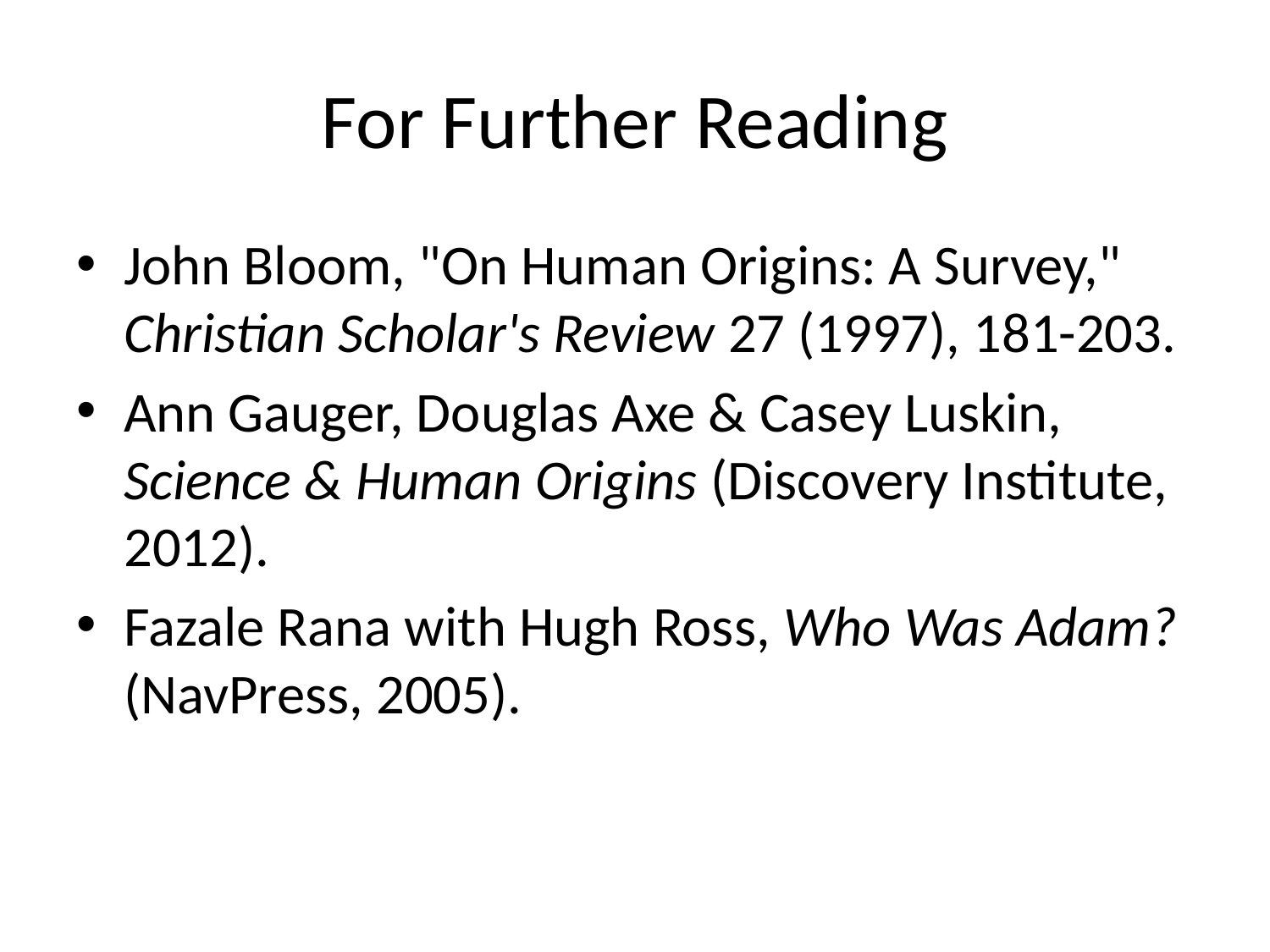

# For Further Reading
John Bloom, "On Human Origins: A Survey," Christian Scholar's Review 27 (1997), 181-203.
Ann Gauger, Douglas Axe & Casey Luskin, Science & Human Origins (Discovery Institute, 2012).
Fazale Rana with Hugh Ross, Who Was Adam? (NavPress, 2005).